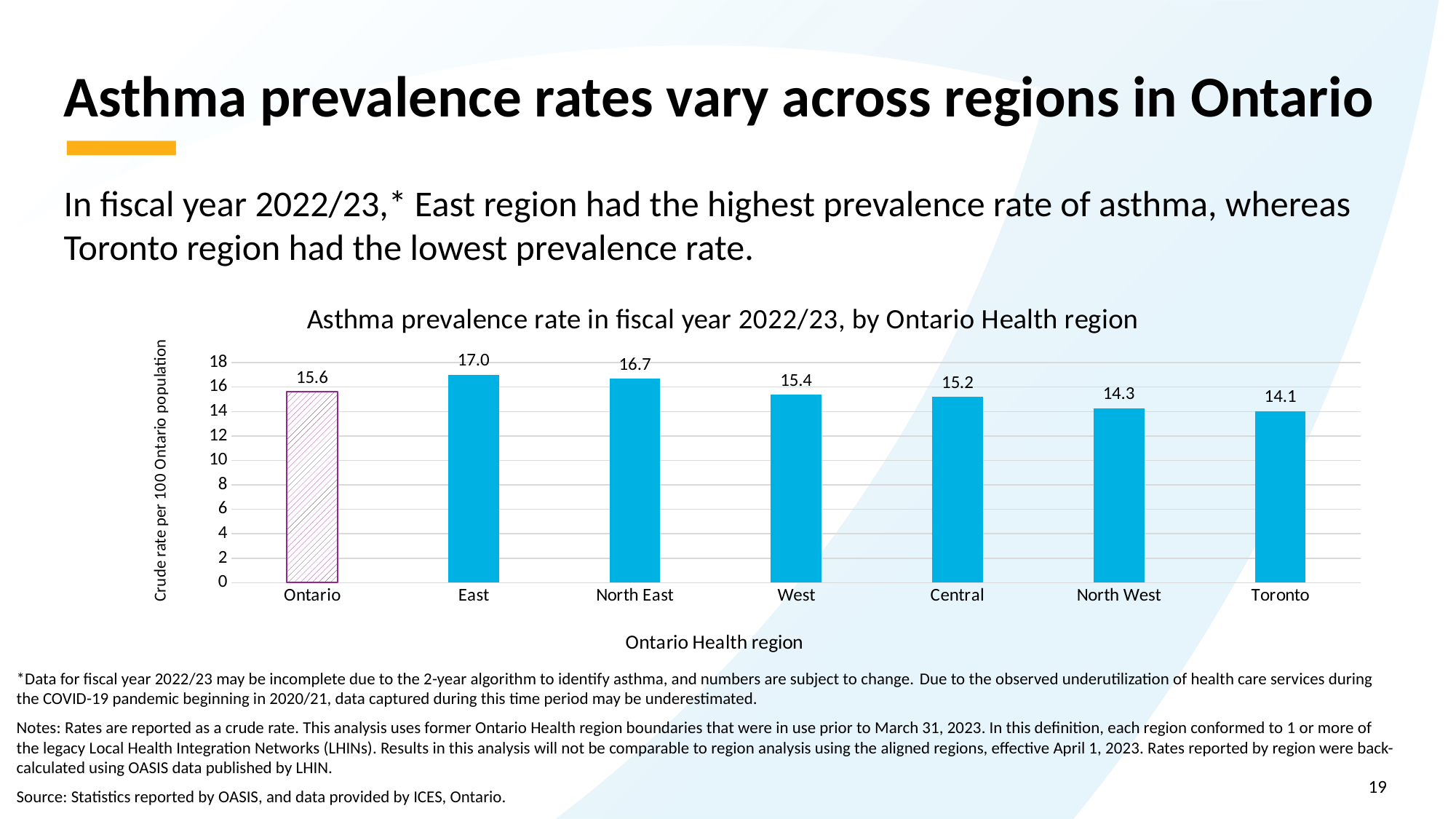

# Asthma prevalence rates vary across regions in Ontario
In fiscal year 2022/23,* East region had the highest prevalence rate of asthma, whereas Toronto region had the lowest prevalence rate.

### Chart: Asthma prevalence rate in fiscal year 2022/23, by Ontario Health region

| Category | asthma prevalence |
|---|---|
| Ontario | 15.63 |
| East | 17.01 |
| North East | 16.68 |
| West | 15.38 |
| Central | 15.21 |
| North West | 14.28 |
| Toronto | 14.05 |
*Data for fiscal year 2022/23 may be incomplete due to the 2-year algorithm to identify asthma, and numbers are subject to change. Due to the observed underutilization of health care services during the COVID-19 pandemic beginning in 2020/21, data captured during this time period may be underestimated.
Notes: Rates are reported as a crude rate. This analysis uses former Ontario Health region boundaries that were in use prior to March 31, 2023. In this definition, each region conformed to 1 or more of the legacy Local Health Integration Networks (LHINs). Results in this analysis will not be comparable to region analysis using the aligned regions, effective April 1, 2023. Rates reported by region were back-calculated using OASIS data published by LHIN.
Source: Statistics reported by OASIS, and data provided by ICES, Ontario.